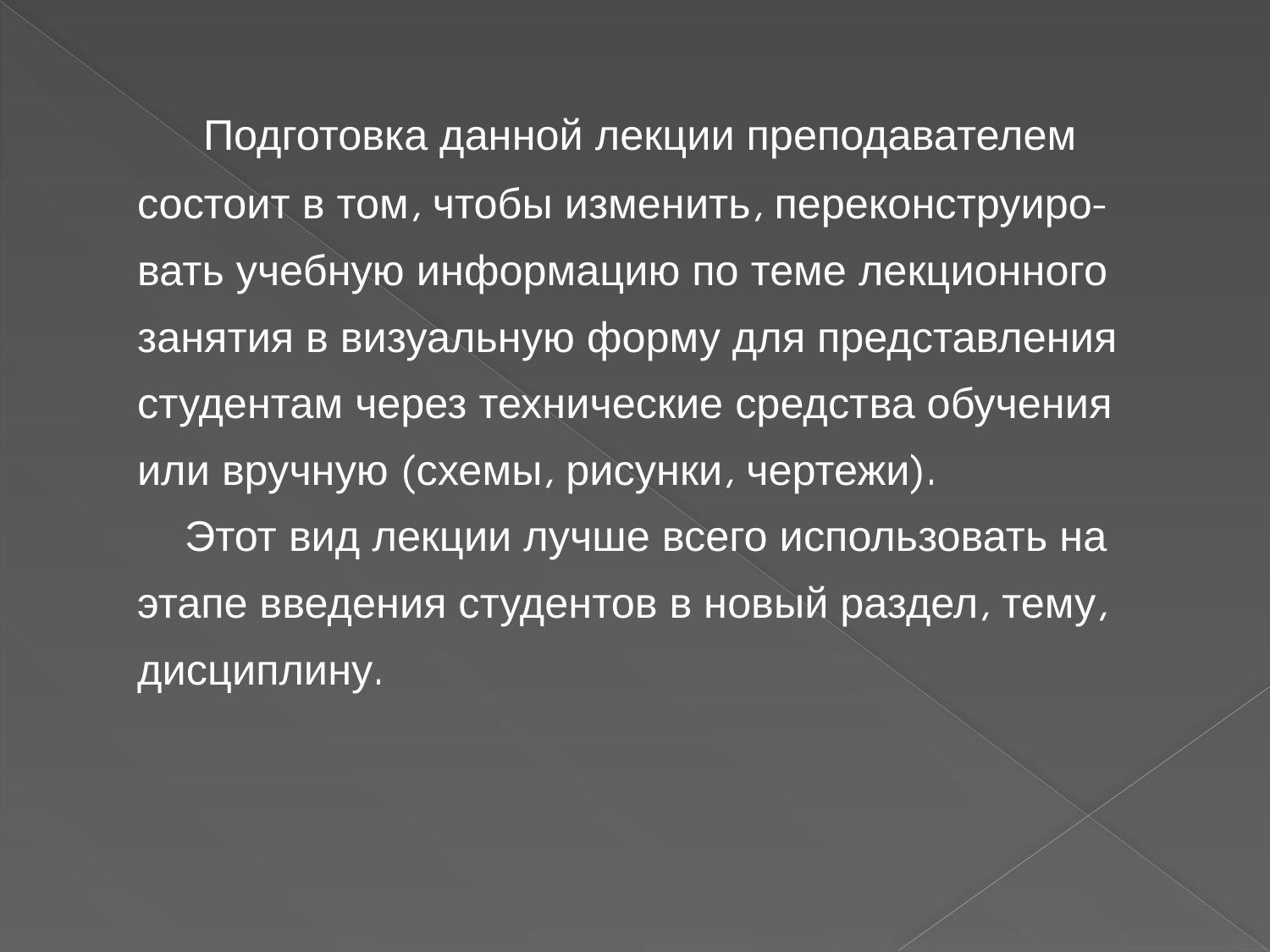

Подготовка данной лекции преподавателем состоит в том, чтобы изменить, переконструиро-вать учебную информацию по теме лекционного занятия в визуальную форму для представления студентам через технические средства обучения или вручную (схемы, рисунки, чертежи).
    Этот вид лекции лучше всего использовать на этапе введения студентов в новый раздел, тему, дисциплину.